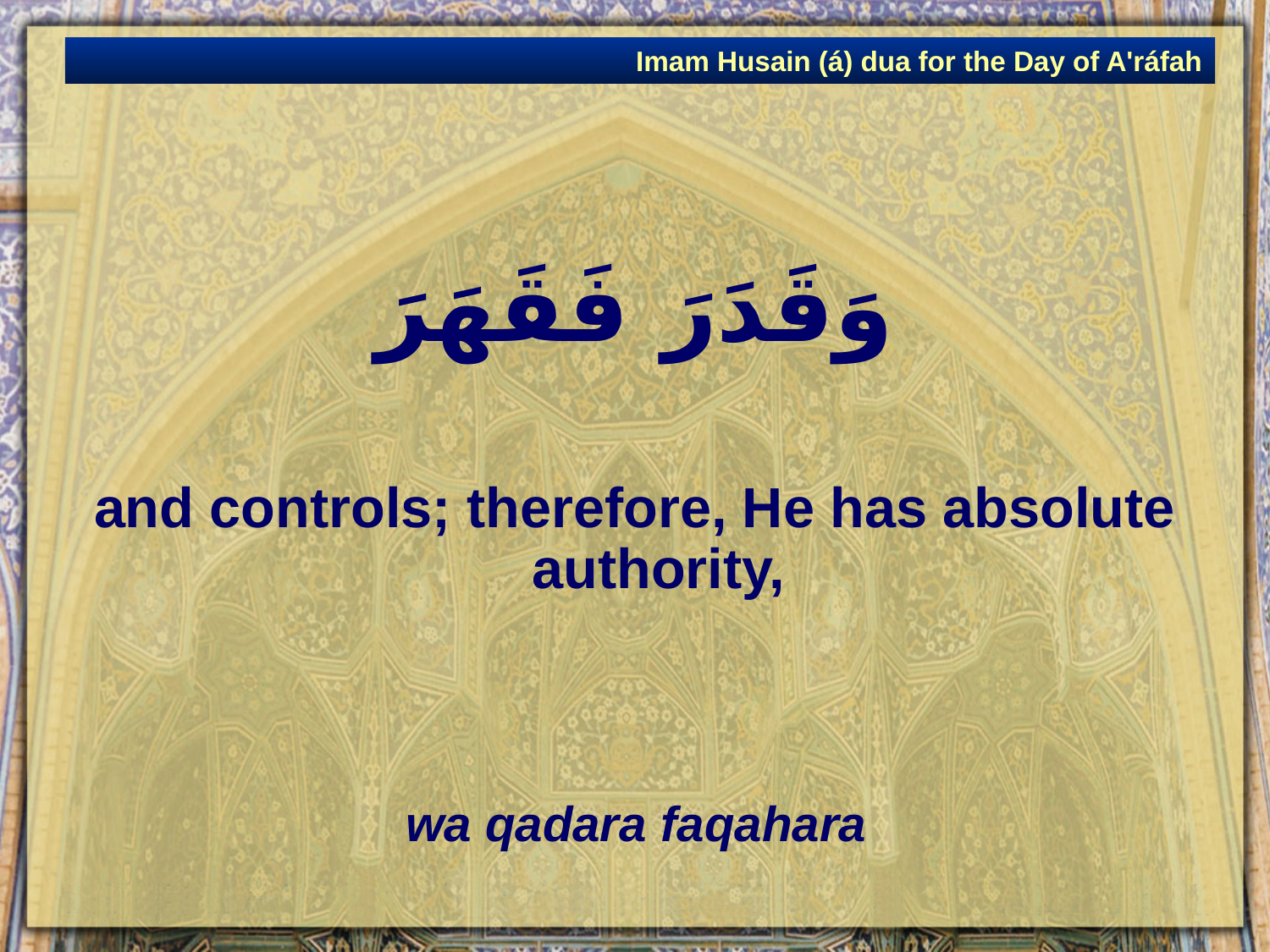

Imam Husain (á) dua for the Day of A'ráfah
# وَقَدَرَ فَقَهَرَ
and controls; therefore, He has absolute authority,
wa qadara faqahara